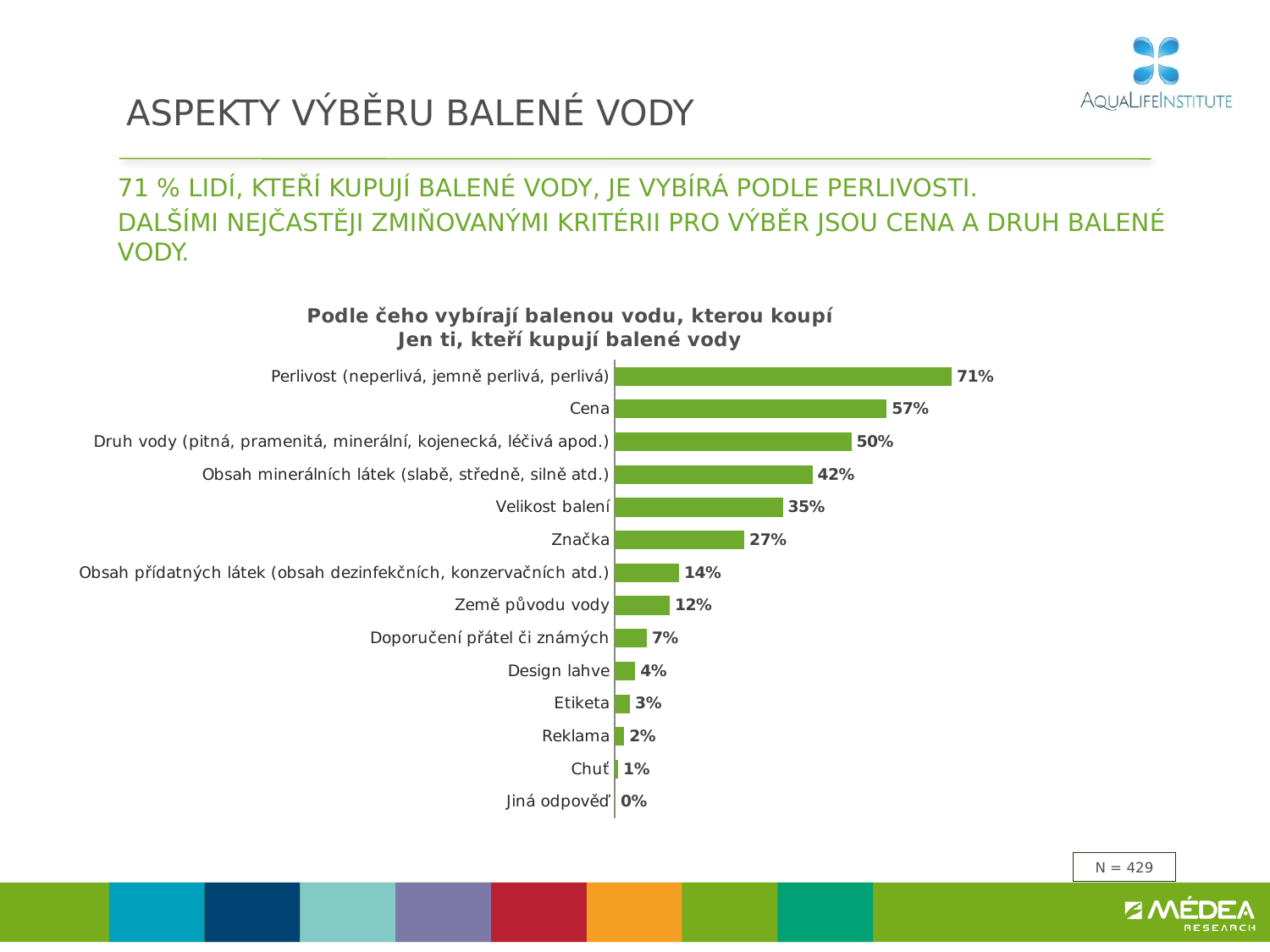

# ASPEKTY VÝBĚRU BALENÉ VODY
71 % lidí, kteří kupují balené vody, je vybírá podle perlivosti.
Dalšími nejčastěji zmiňovanými kritérii pro výběr jsou cena a druh balené vody.

### Chart: Podle čeho vybírají balenou vodu, kterou koupí
Jen ti, kteří kupují balené vody

| Category | Sloupec2 |
|---|---|
| Perlivost (neperlivá, jemně perlivá, perlivá) | 0.7101605738056146 |
| Cena | 0.5735458207901848 |
| Druh vody (pitná, pramenitá, minerální, kojenecká, léčivá apod.) | 0.4992580359988047 |
| Obsah minerálních látek (slabě, středně, silně atd.) | 0.41709405797198634 |
| Velikost balení | 0.35486354327496306 |
| Značka | 0.27373407891042795 |
| Obsah přídatných látek (obsah dezinfekčních, konzervačních atd.) | 0.13636833119205524 |
| Země původu vody | 0.116526768285547 |
| Doporučení přátel či známých | 0.06857096527042618 |
| Design lahve | 0.043798656394715973 |
| Etiketa | 0.03317213995518903 |
| Reklama | 0.020674415819509892 |
| Chuť | 0.008210439095796492 |
| Jiná odpověď | 0.002464671759206468 |
N = 429